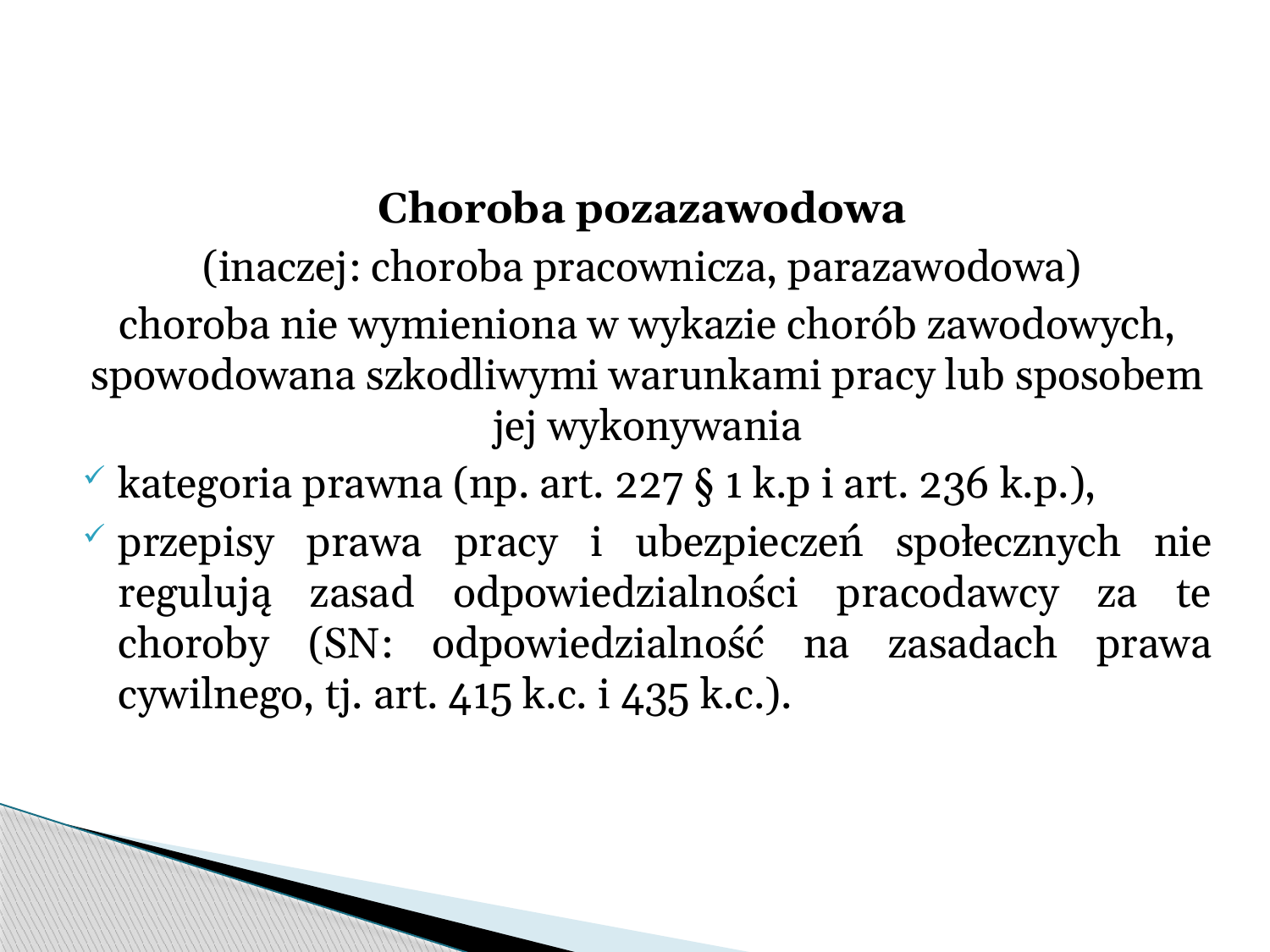

Choroba pozazawodowa
(inaczej: choroba pracownicza, parazawodowa)
choroba nie wymieniona w wykazie chorób zawodowych, spowodowana szkodliwymi warunkami pracy lub sposobem jej wykonywania
kategoria prawna (np. art. 227 § 1 k.p i art. 236 k.p.),
przepisy prawa pracy i ubezpieczeń społecznych nie regulują zasad odpowiedzialności pracodawcy za te choroby (SN: odpowiedzialność na zasadach prawa cywilnego, tj. art. 415 k.c. i 435 k.c.).